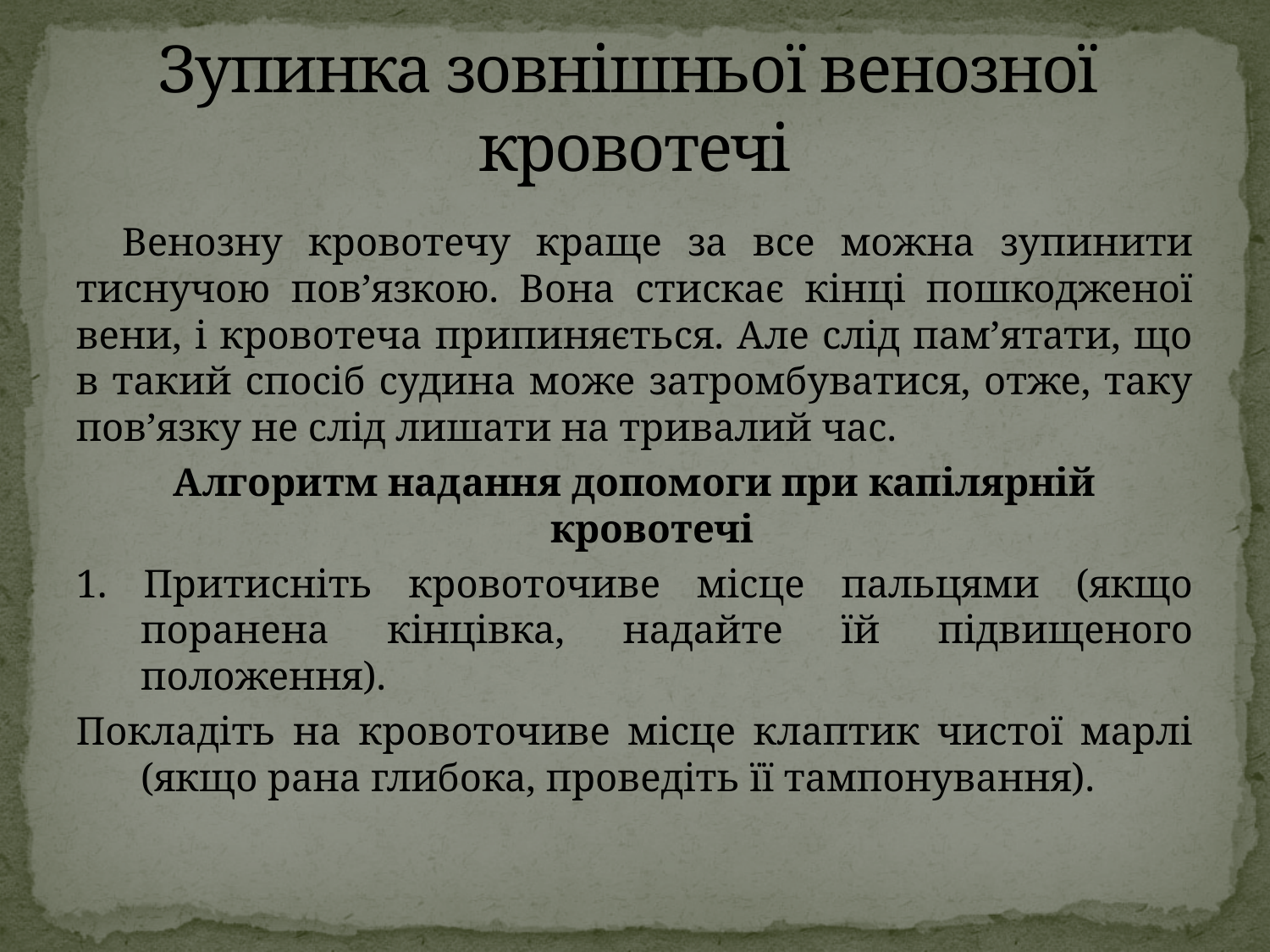

# Зупинка зовнішньої венозної  кровотечі
Венозну кровотечу краще за все можна зупинити тиснучою пов’язкою. Вона стискає кінці пошкодженої вени, і кровотеча припиняється. Але слід пам’ятати, що в такий спосіб судина може затромбуватися, отже, таку пов’язку не слід лишати на тривалий час.
Алгоритм надання допомоги при капілярній кровотечі
1. Притисніть кровоточиве місце пальцями (якщо поранена кінцівка, надайте їй підвищеного положення).
Покладіть на кровоточиве місце клаптик чистої марлі (якщо рана глибока, проведіть її тампонування).